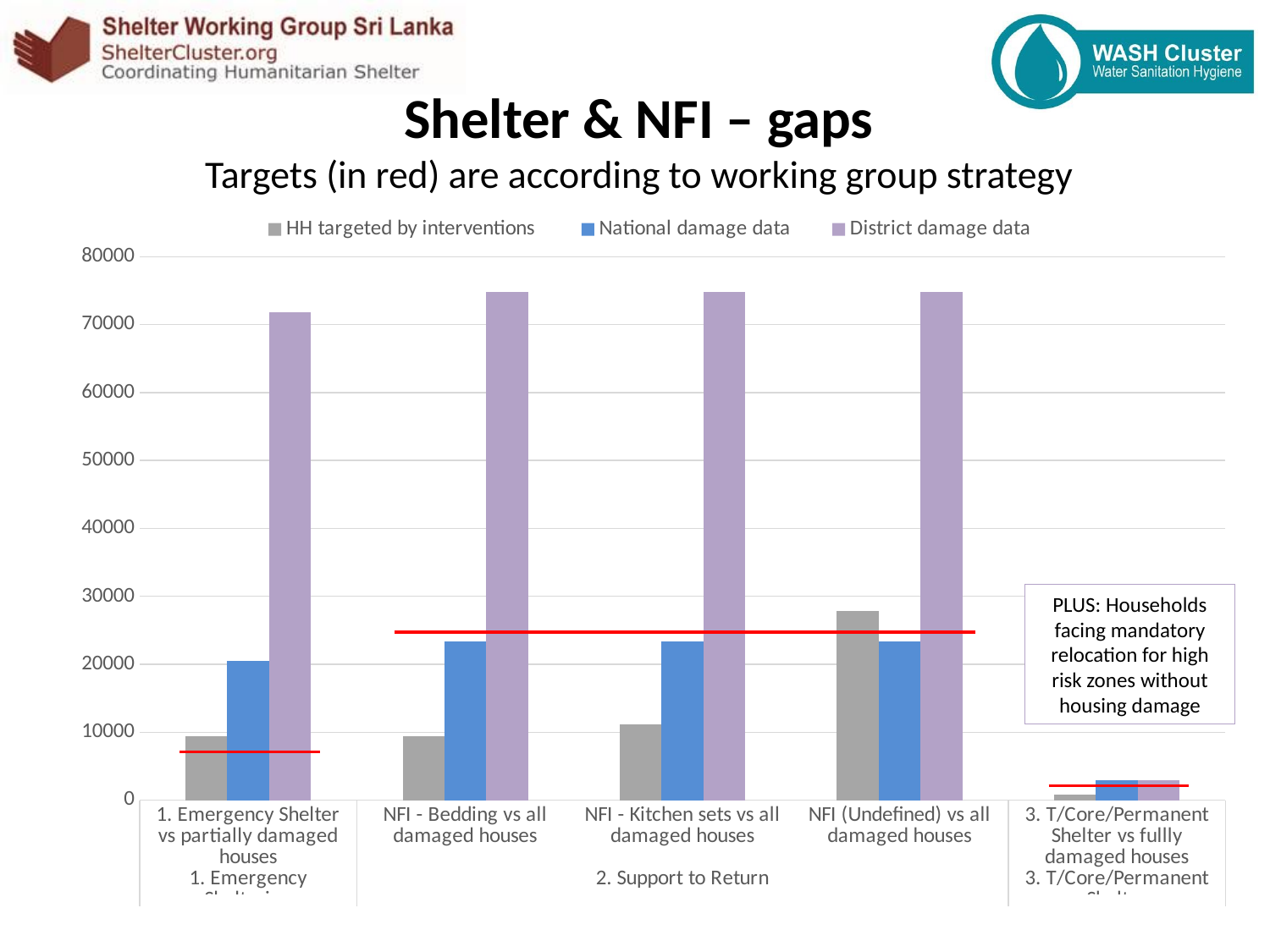

# Shelter & NFI – gaps Targets (in red) are according to working group strategy

### Chart

| Category | HH targeted by interventions  | National damage data | District damage data |
|---|---|---|---|
| 1. Emergency Shelter vs partially damaged houses | 9407.0 | 20439.0 | 71810.0 |
| NFI - Bedding vs all damaged houses | 9460.0 | 23406.0 | 74803.0 |
| NFI - Kitchen sets vs all damaged houses | 11096.0 | 23406.0 | 74803.0 |
| NFI (Undefined) vs all damaged houses | 27885.0 | 23406.0 | 74803.0 |
| 3. T/Core/Permanent Shelter vs fullly damaged houses | 870.0 | 2967.0 | 2993.0 |
PLUS: Households facing mandatory relocation for high risk zones without housing damage